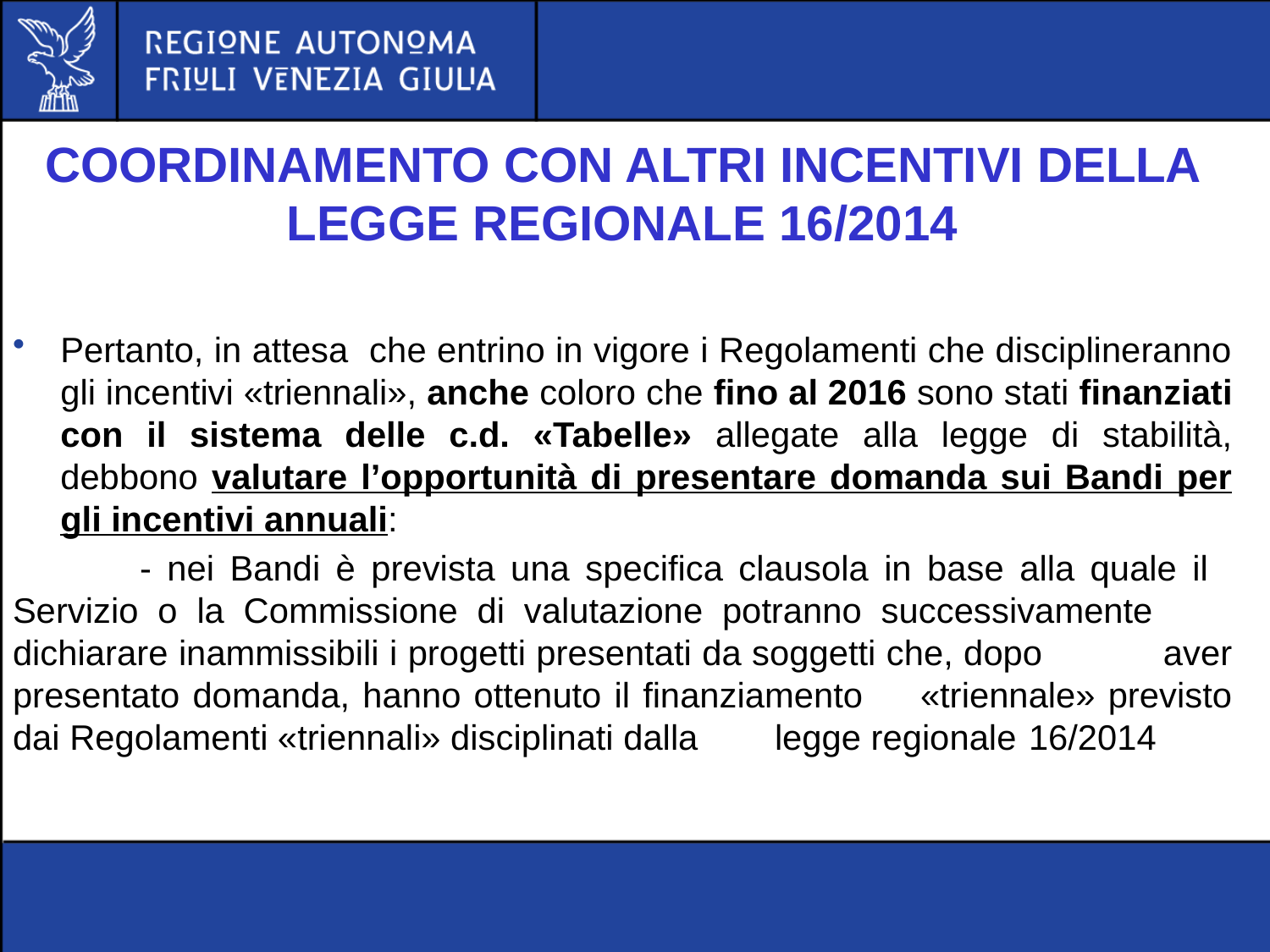

#
COORDINAMENTO CON ALTRI INCENTIVI DELLA LEGGE REGIONALE 16/2014

Pertanto, in attesa  che entrino in vigore i Regolamenti che disciplineranno gli incentivi «triennali», anche coloro che fino al 2016 sono stati finanziati con il sistema delle c.d. «Tabelle» allegate alla legge di stabilità, debbono valutare l’opportunità di presentare domanda sui Bandi per gli incentivi annuali:
	- nei Bandi è prevista una specifica clausola in base alla quale il 	Servizio o la Commissione di valutazione potranno successivamente 	dichiarare inammissibili i progetti presentati da soggetti che, dopo 	aver presentato domanda, hanno ottenuto il finanziamento 	«triennale» previsto dai Regolamenti «triennali» disciplinati dalla 	legge regionale 	16/2014